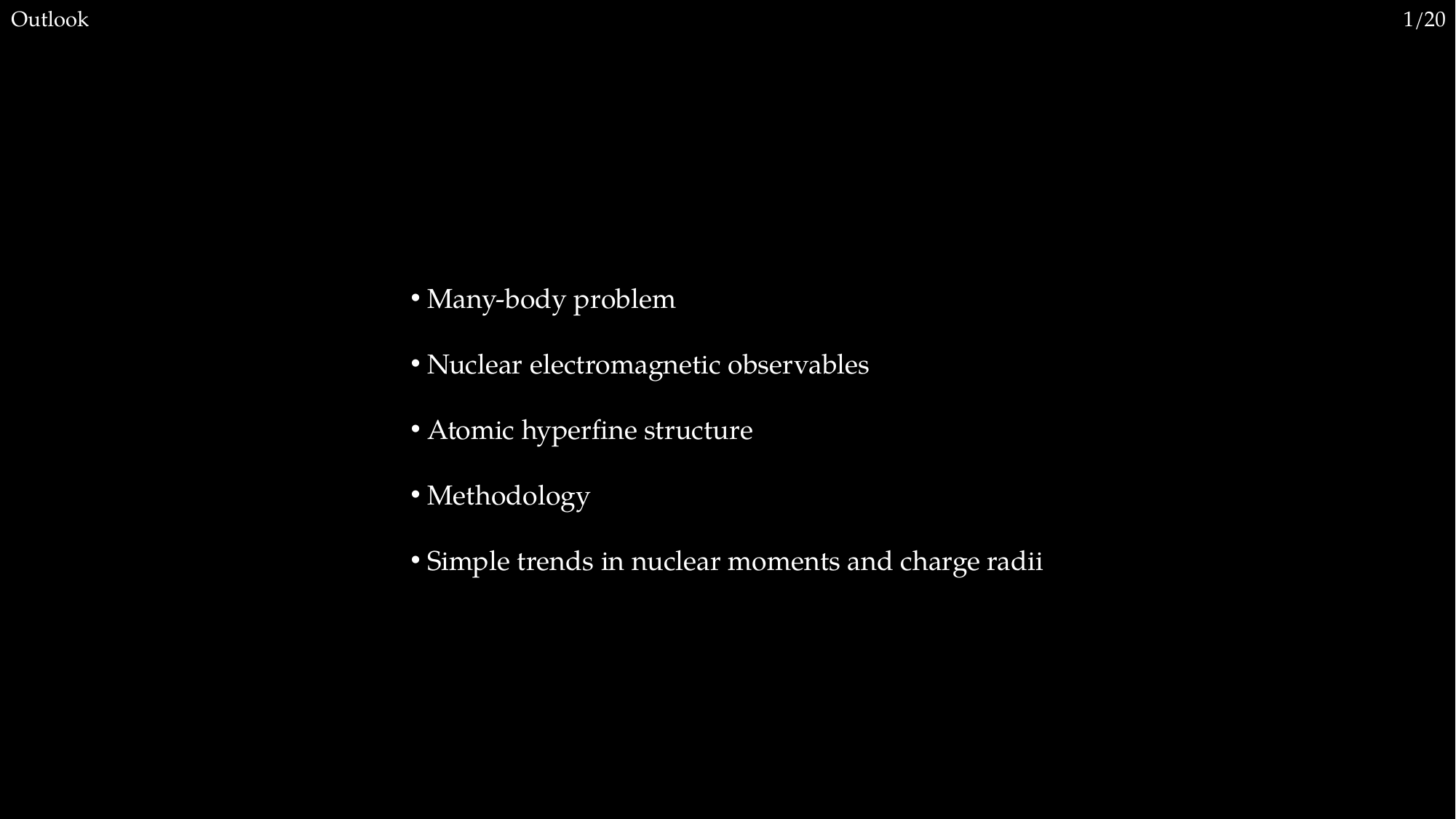

Outlook
1/20
 Many-body problem
 Nuclear electromagnetic observables
 Atomic hyperfine structure
 Methodology
 Simple trends in nuclear moments and charge radii